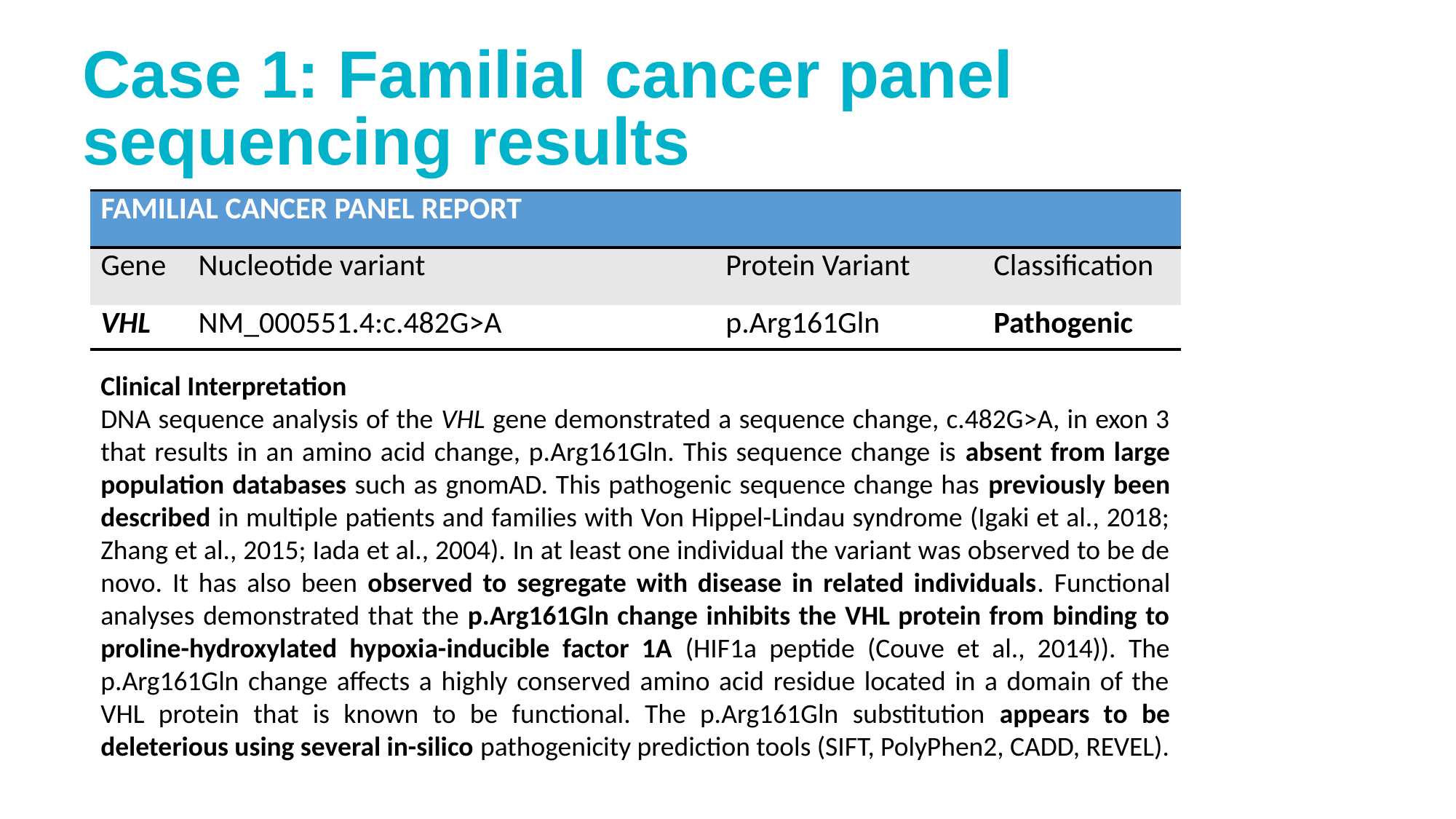

Case 1: Familial cancer panel sequencing results
| FAMILIAL CANCER PANEL REPORT |  |  |  |
| --- | --- | --- | --- |
| Gene | Nucleotide variant | Protein Variant | Classification |
| VHL | NM\_000551.4:c.482G>A | p.Arg161Gln | Pathogenic |
Clinical Interpretation
DNA sequence analysis of the VHL gene demonstrated a sequence change, c.482G>A, in exon 3 that results in an amino acid change, p.Arg161Gln. This sequence change is absent from large population databases such as gnomAD. This pathogenic sequence change has previously been described in multiple patients and families with Von Hippel-Lindau syndrome (Igaki et al., 2018; Zhang et al., 2015; Iada et al., 2004). In at least one individual the variant was observed to be de novo. It has also been observed to segregate with disease in related individuals. Functional analyses demonstrated that the p.Arg161Gln change inhibits the VHL protein from binding to proline-hydroxylated hypoxia-inducible factor 1A (HIF1a peptide (Couve et al., 2014)). The p.Arg161Gln change affects a highly conserved amino acid residue located in a domain of the VHL protein that is known to be functional. The p.Arg161Gln substitution appears to be deleterious using several in-silico pathogenicity prediction tools (SIFT, PolyPhen2, CADD, REVEL).